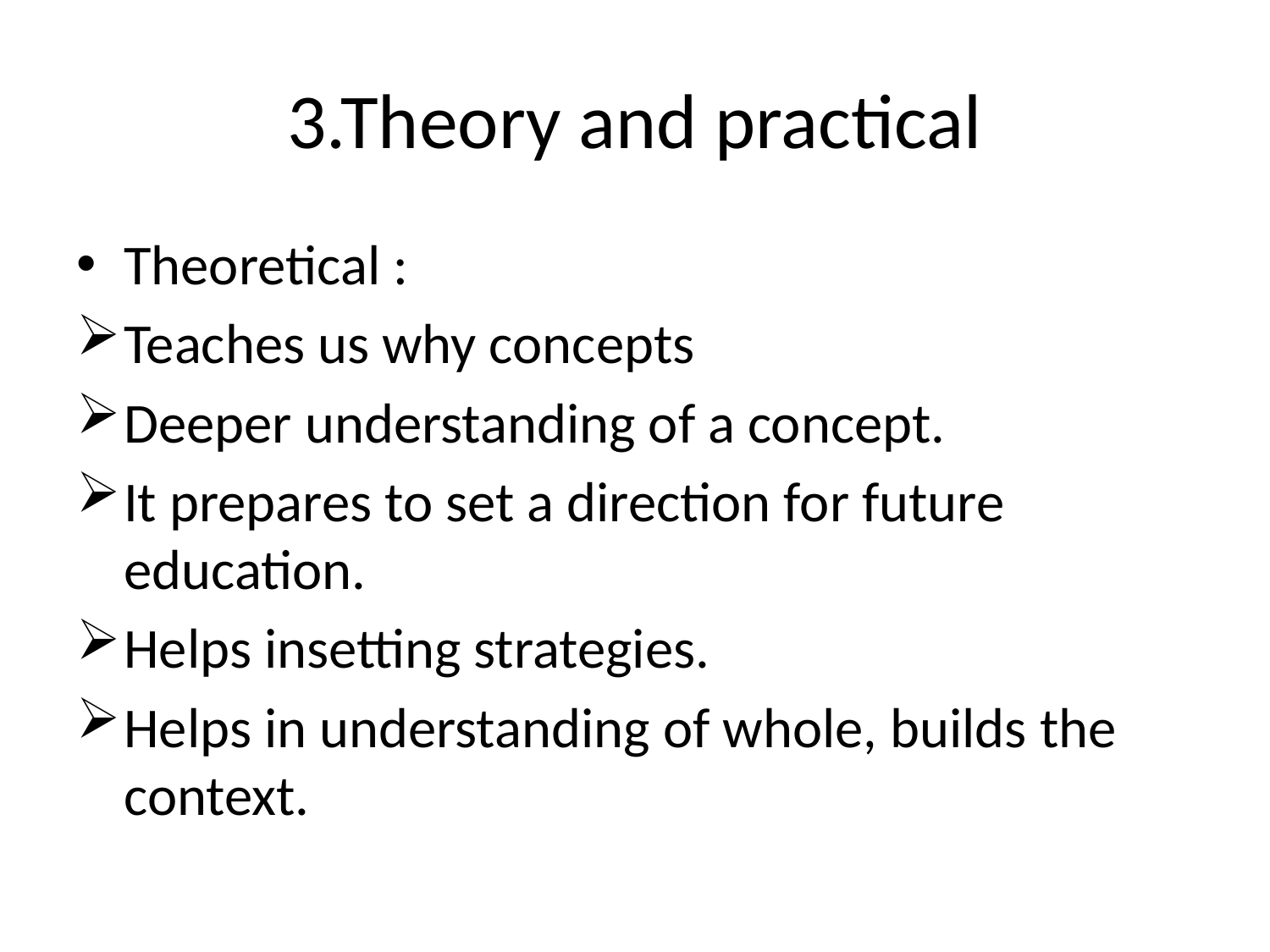

# 3.Theory and practical
Theoretical :
Teaches us why concepts
Deeper understanding of a concept.
It prepares to set a direction for future education.
Helps insetting strategies.
Helps in understanding of whole, builds the context.